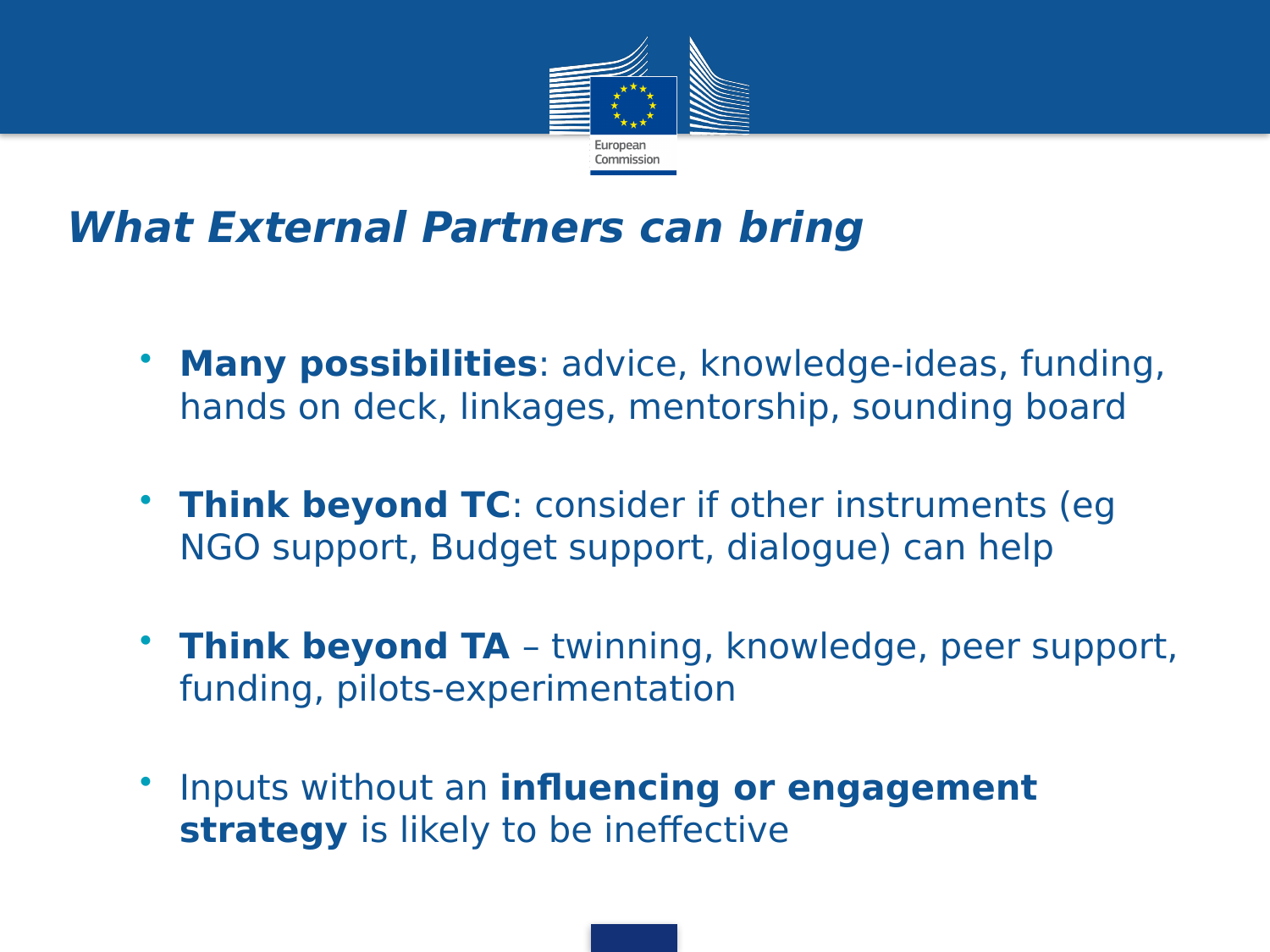

# What External Partners can bring

Many possibilities: advice, knowledge-ideas, funding, hands on deck, linkages, mentorship, sounding board

Think beyond TC: consider if other instruments (eg NGO support, Budget support, dialogue) can help

Think beyond TA – twinning, knowledge, peer support, funding, pilots-experimentation

Inputs without an influencing or engagement strategy is likely to be ineffective